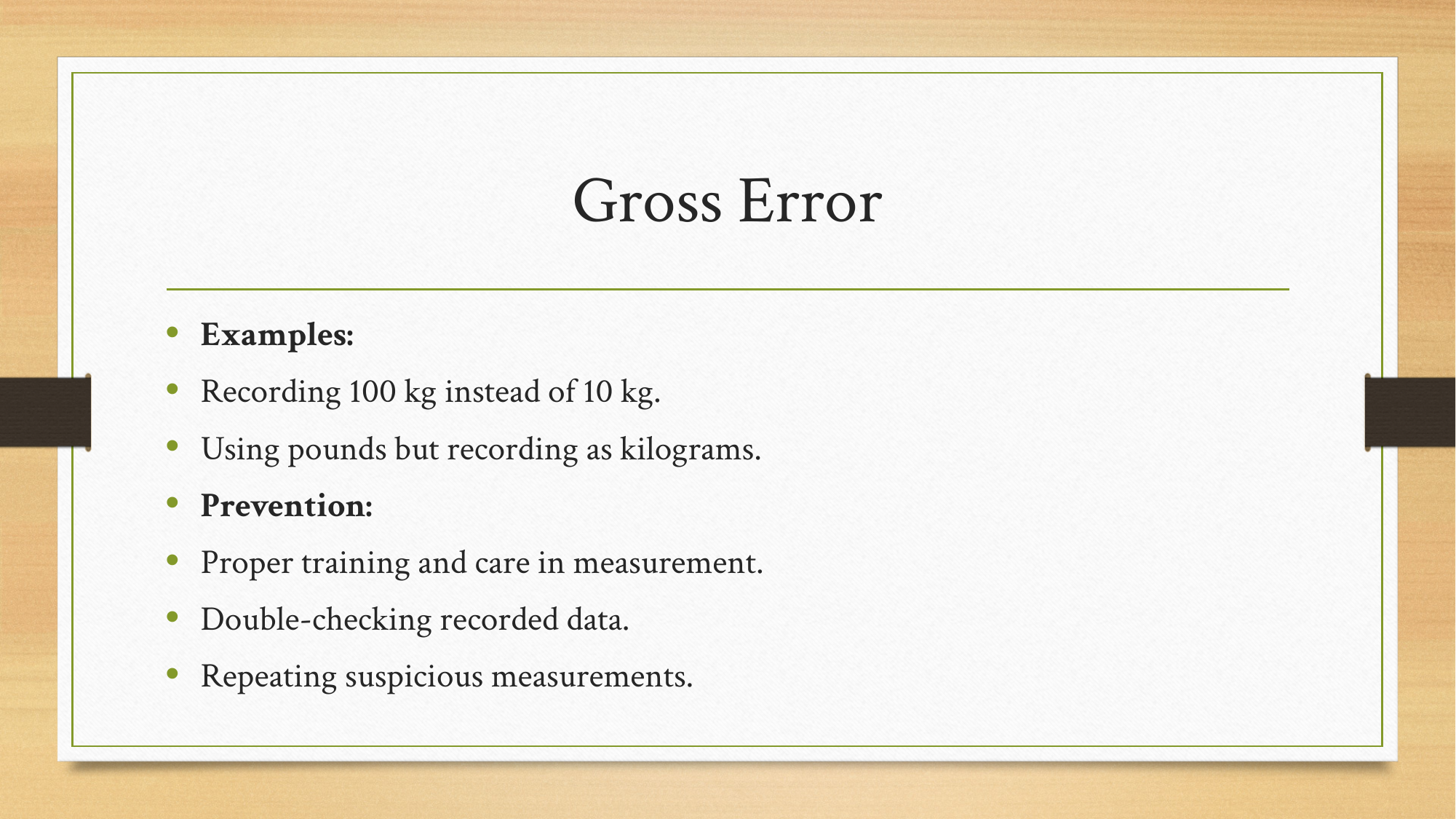

# Gross Error
Examples:
Recording 100 kg instead of 10 kg.
Using pounds but recording as kilograms.
Prevention:
Proper training and care in measurement.
Double-checking recorded data.
Repeating suspicious measurements.